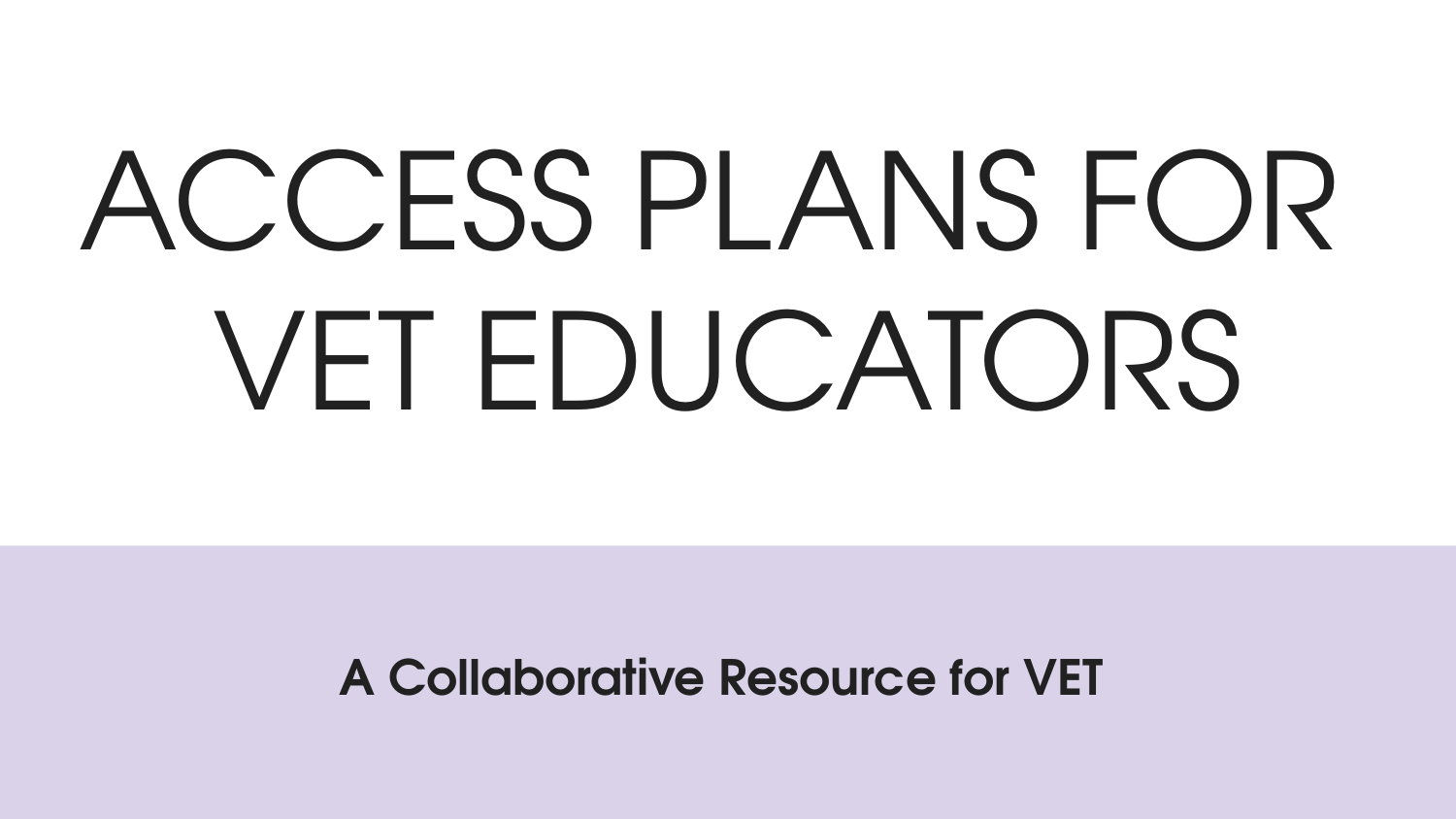

# ACCESS PLANS FOR VET EDUCATORS
A Collaborative Resource for VET